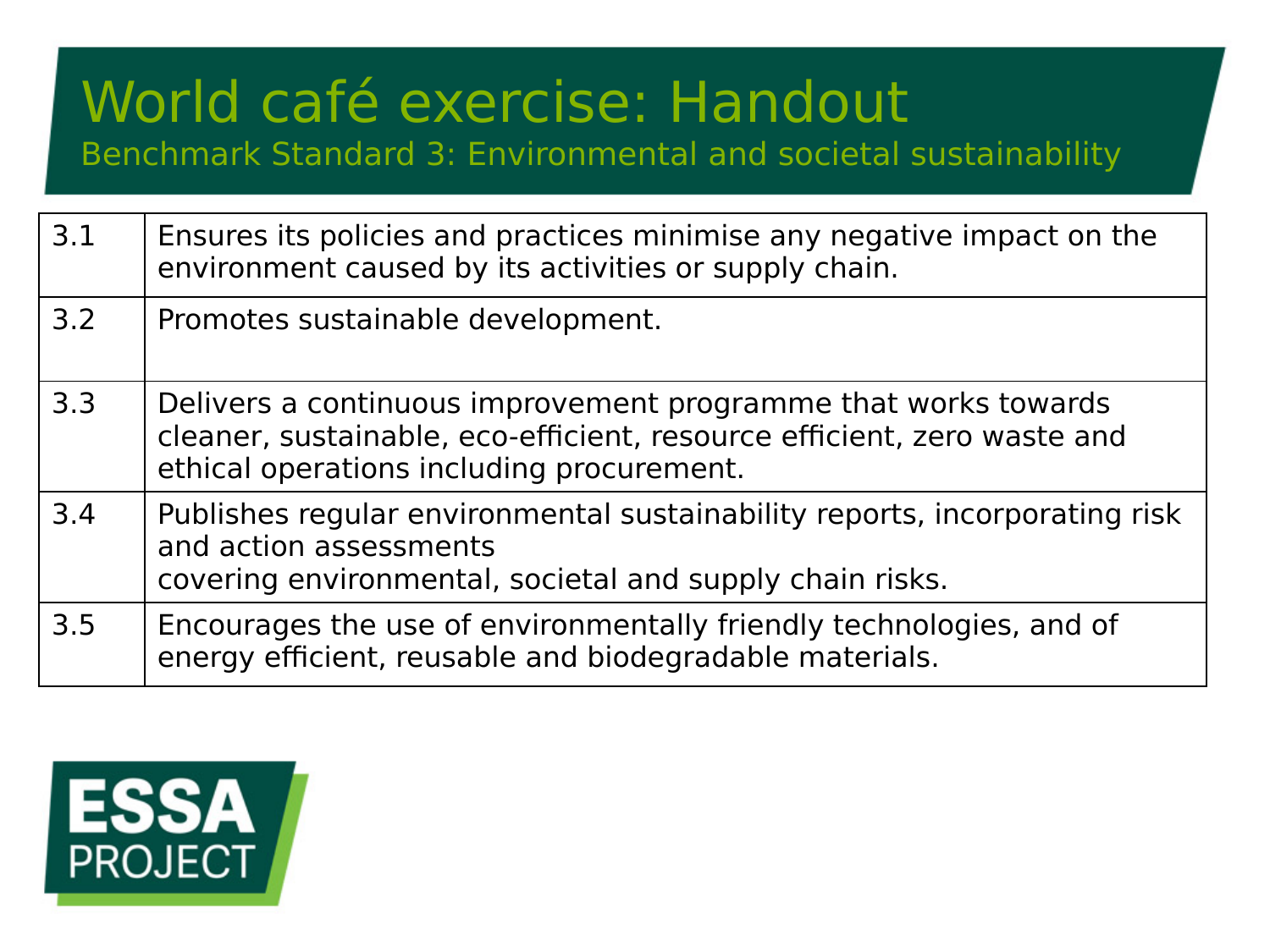

# World café exercise: Handout Benchmark Standard 3: Environmental and societal sustainability
| 3.1 | Ensures its policies and practices minimise any negative impact on the environment caused by its activities or supply chain. |
| --- | --- |
| 3.2 | Promotes sustainable development. |
| 3.3 | Delivers a continuous improvement programme that works towards cleaner, sustainable, eco-efficient, resource efficient, zero waste and ethical operations including procurement. |
| 3.4 | Publishes regular environmental sustainability reports, incorporating risk and action assessments covering environmental, societal and supply chain risks. |
| 3.5 | Encourages the use of environmentally friendly technologies, and of energy efficient, reusable and biodegradable materials. |